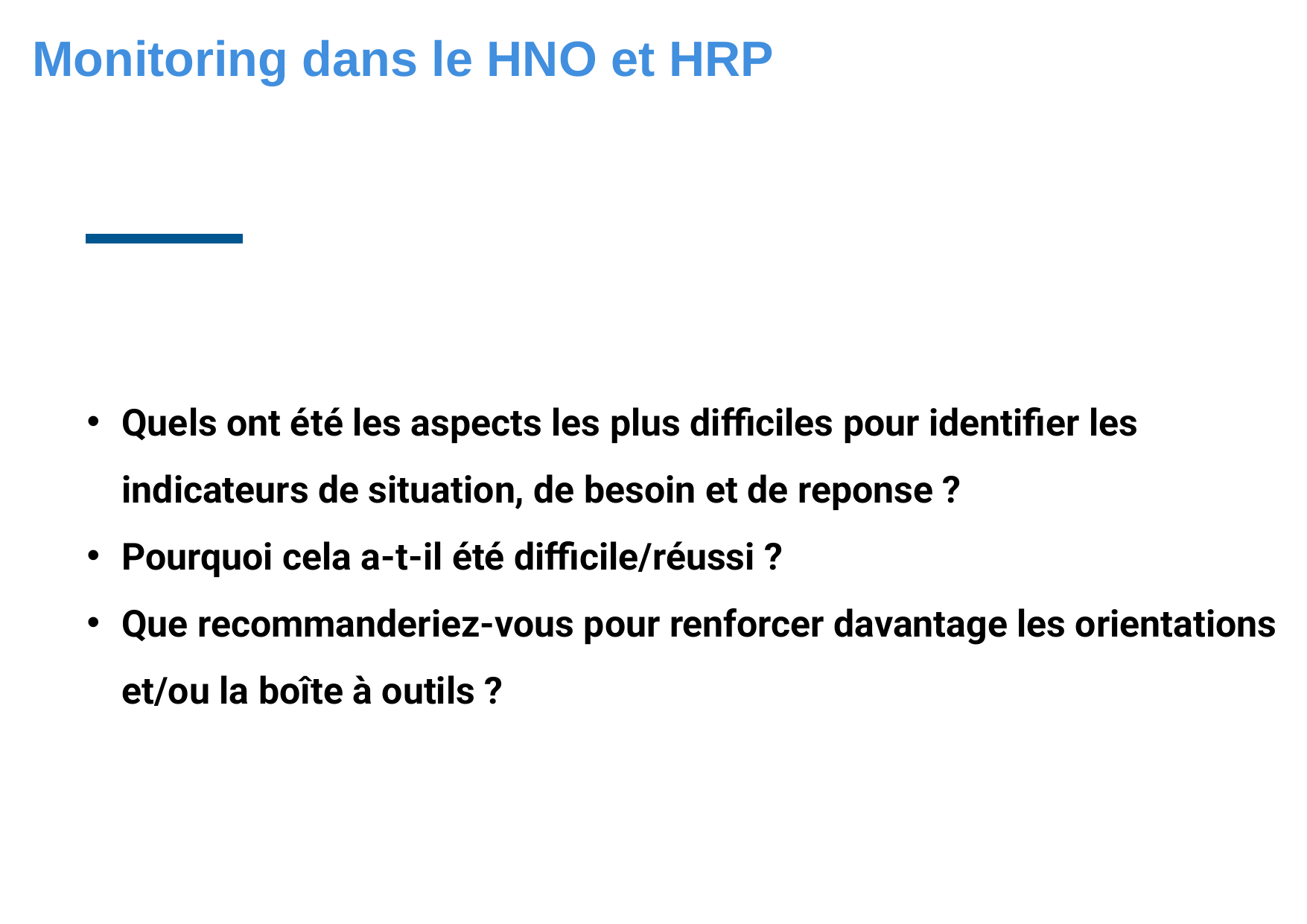

Monitoring dans le HNO et HRP

Quels ont été les aspects les plus difficiles pour identifier les indicateurs de situation, de besoin et de reponse ?
Pourquoi cela a-t-il été difficile/réussi ?
Que recommanderiez-vous pour renforcer davantage les orientations et/ou la boîte à outils ?